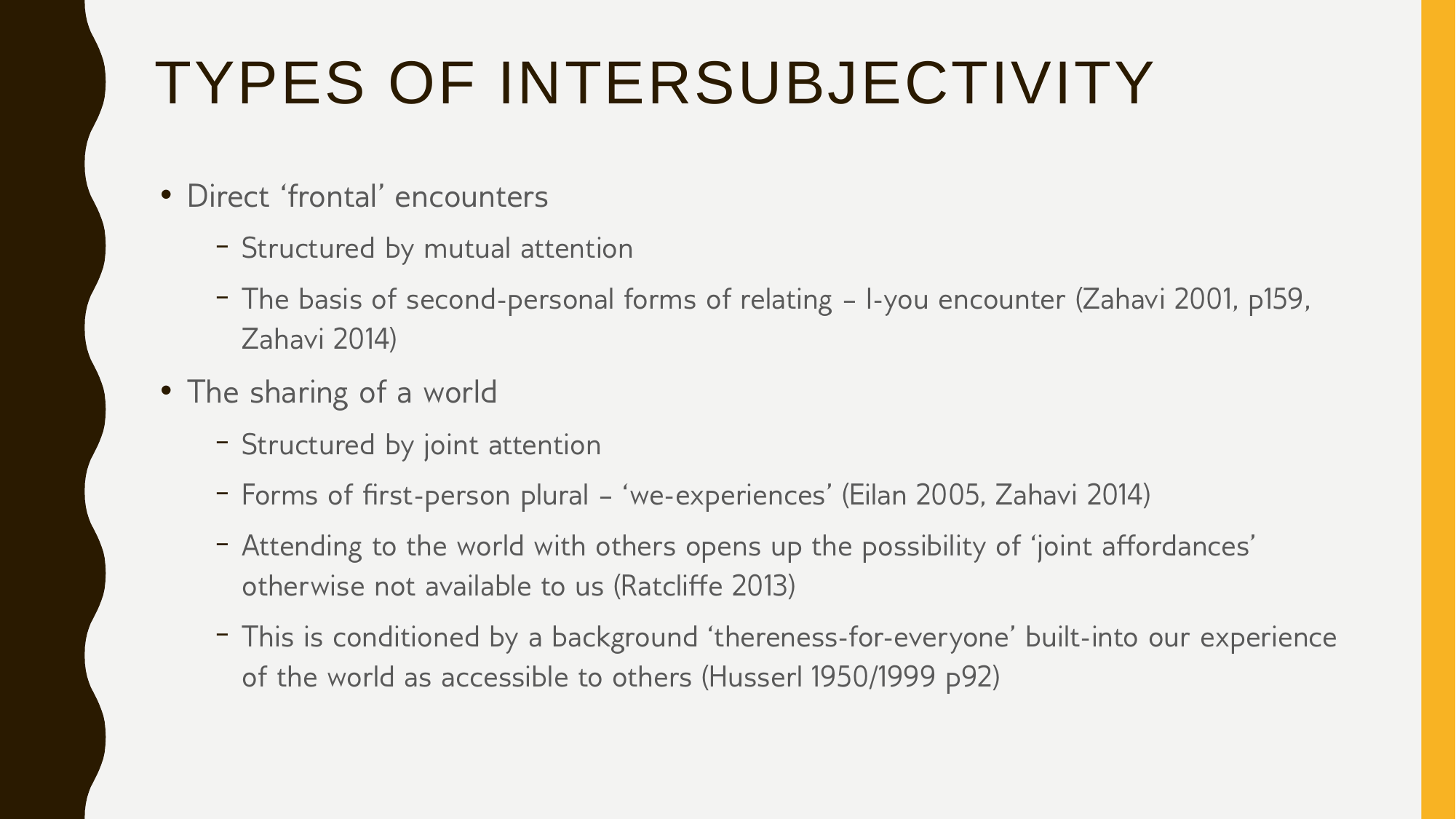

# Types of intersubjectivity
Direct ‘frontal’ encounters
Structured by mutual attention
The basis of second-personal forms of relating – I-you encounter (Zahavi 2001, p159, Zahavi 2014)
The sharing of a world
Structured by joint attention
Forms of first-person plural – ‘we-experiences’ (Eilan 2005, Zahavi 2014)
Attending to the world with others opens up the possibility of ‘joint affordances’ otherwise not available to us (Ratcliffe 2013)
This is conditioned by a background ‘thereness-for-everyone’ built-into our experience of the world as accessible to others (Husserl 1950/1999 p92)